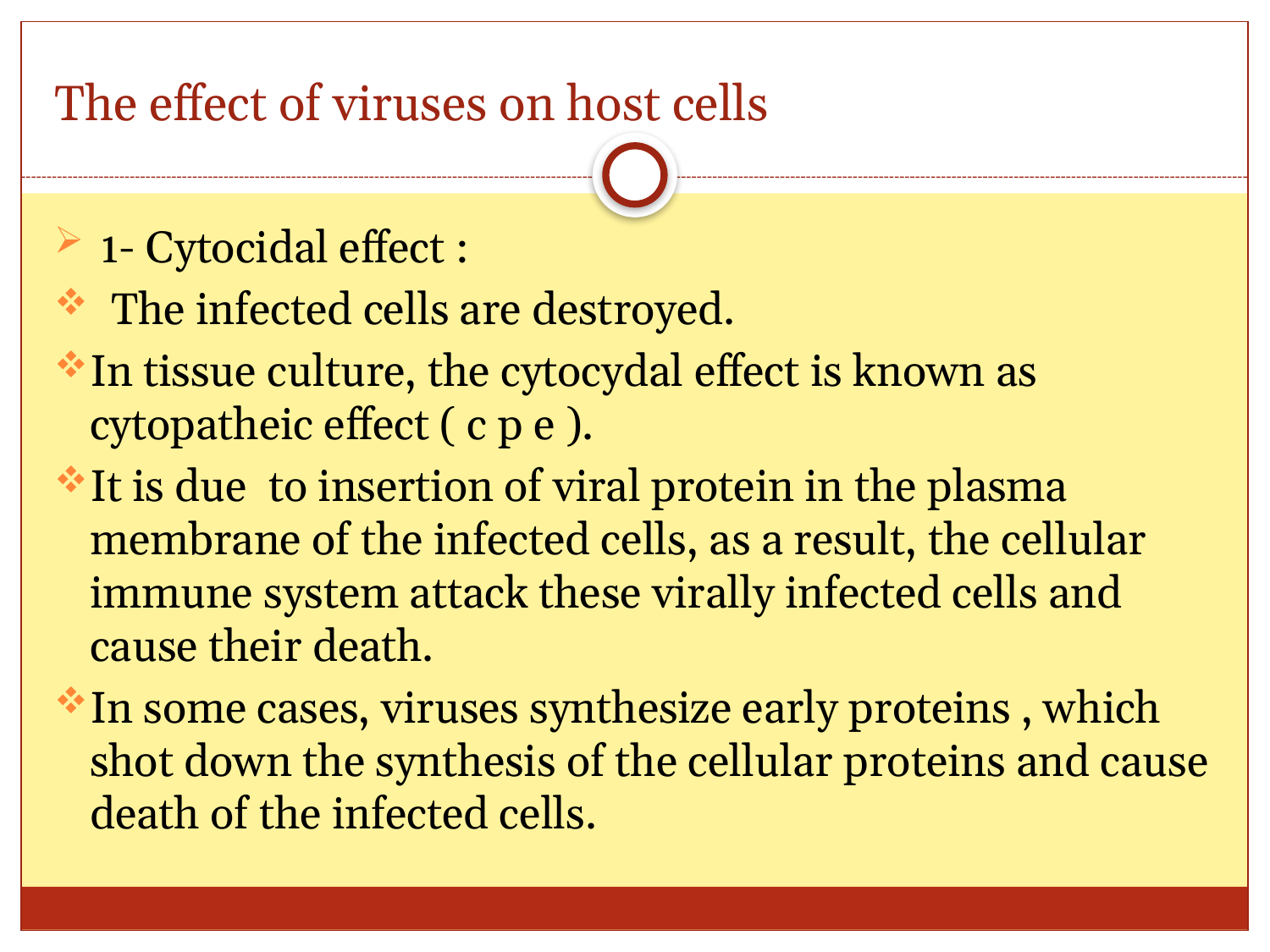

# The effect of viruses on host cells
 1- Cytocidal effect :
  The infected cells are destroyed.
In tissue culture, the cytocydal effect is known as cytopatheic effect ( c p e ).
It is due  to insertion of viral protein in the plasma membrane of the infected cells, as a result, the cellular immune system attack these virally infected cells and cause their death.
In some cases, viruses synthesize early proteins , which shot down the synthesis of the cellular proteins and cause death of the infected cells.